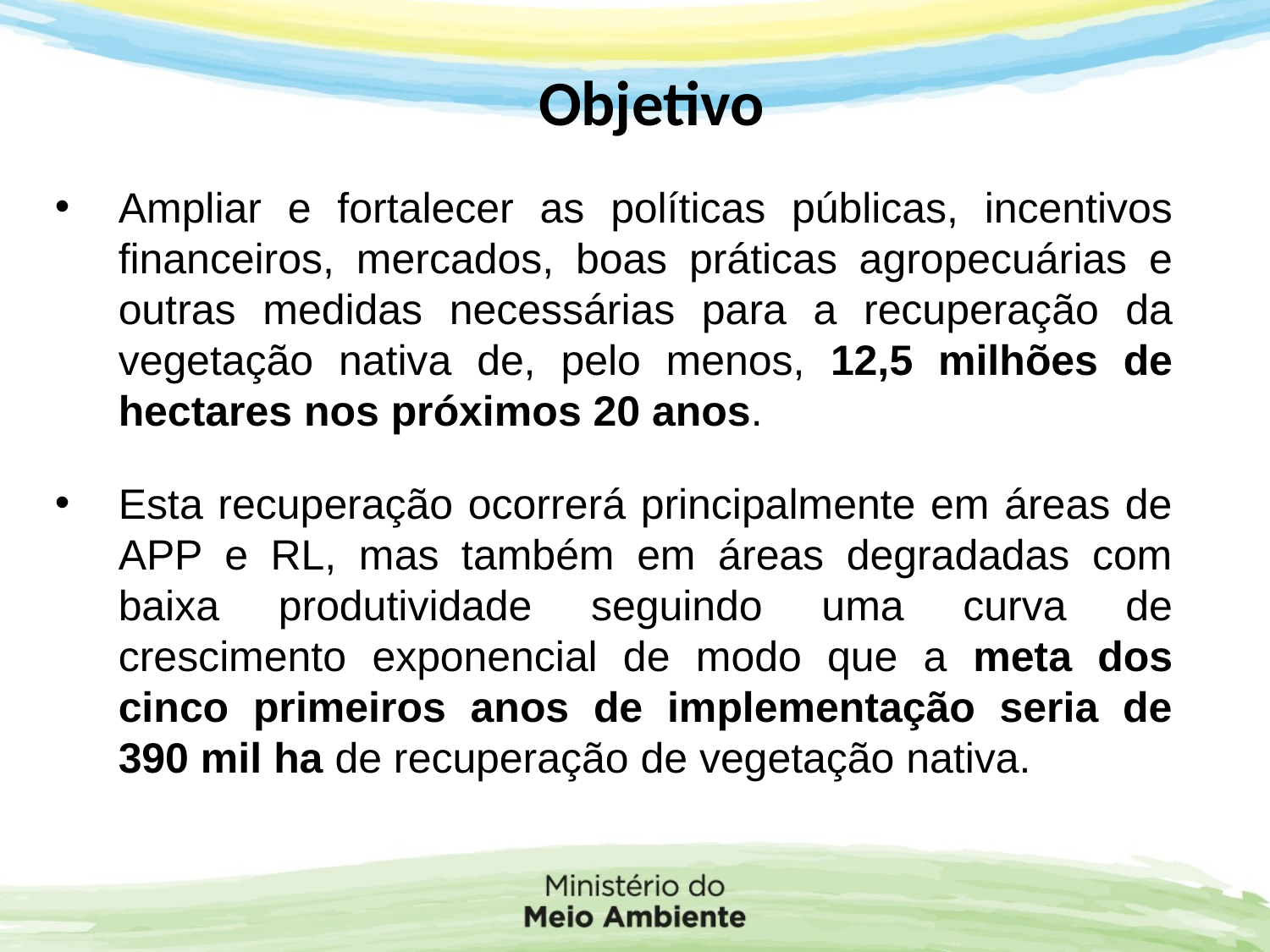

# Objetivo
Ampliar e fortalecer as políticas públicas, incentivos financeiros, mercados, boas práticas agropecuárias e outras medidas necessárias para a recuperação da vegetação nativa de, pelo menos, 12,5 milhões de hectares nos próximos 20 anos.
Esta recuperação ocorrerá principalmente em áreas de APP e RL, mas também em áreas degradadas com baixa produtividade seguindo uma curva de crescimento exponencial de modo que a meta dos cinco primeiros anos de implementação seria de 390 mil ha de recuperação de vegetação nativa.